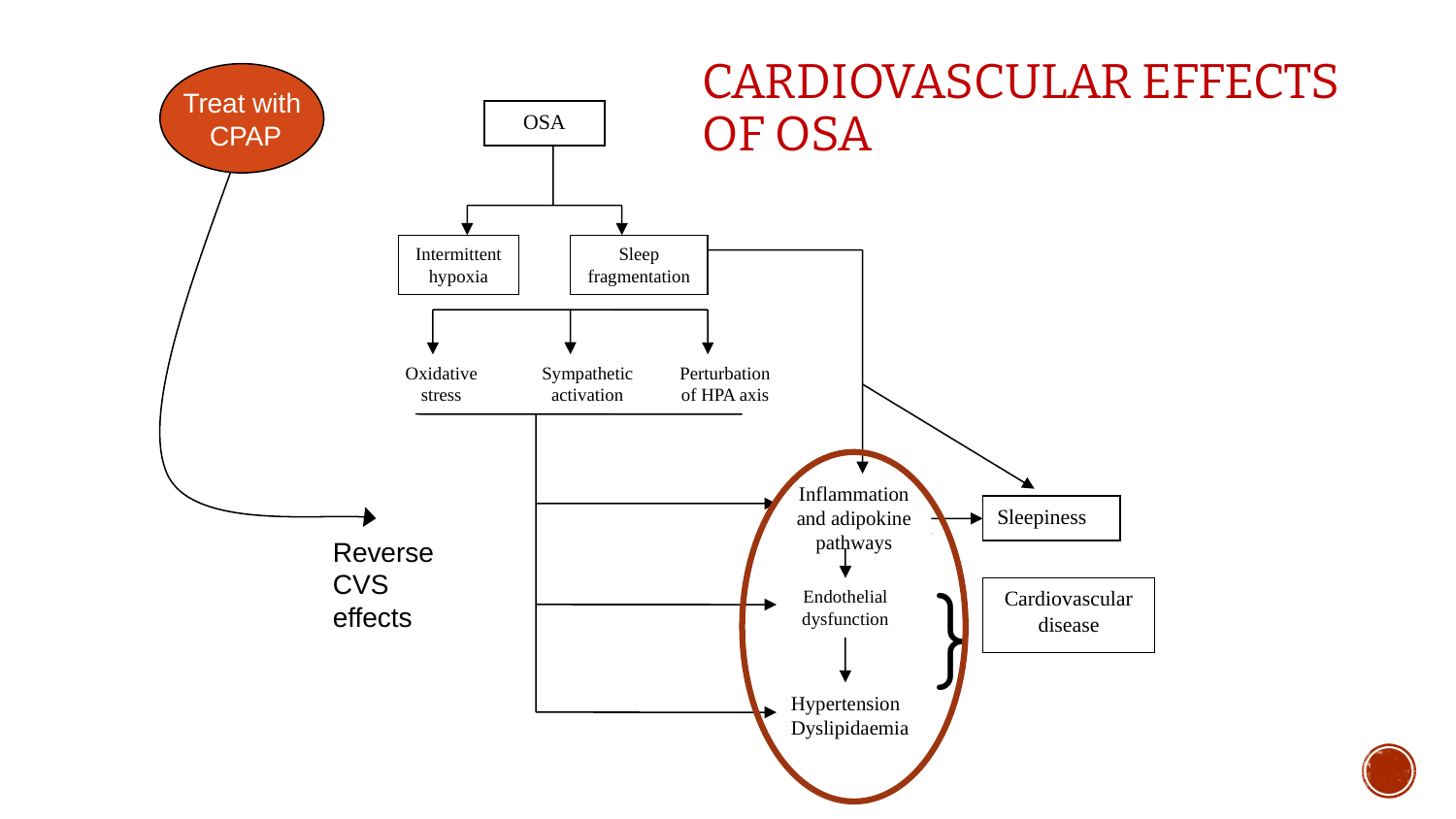

# Cardiovascular effects of OSA
Treat with
 CPAP

OSA

Intermittent hypoxia
Sleep fragmentation

Oxidative stress
Sympathetic activation
Perturbation of HPA axis

Inflammation and adipokine pathways
Sleepiness

}

Endothelial dysfunction
Cardiovascular disease

Hypertension
Dyslipidaemia

Reverse CVS effects